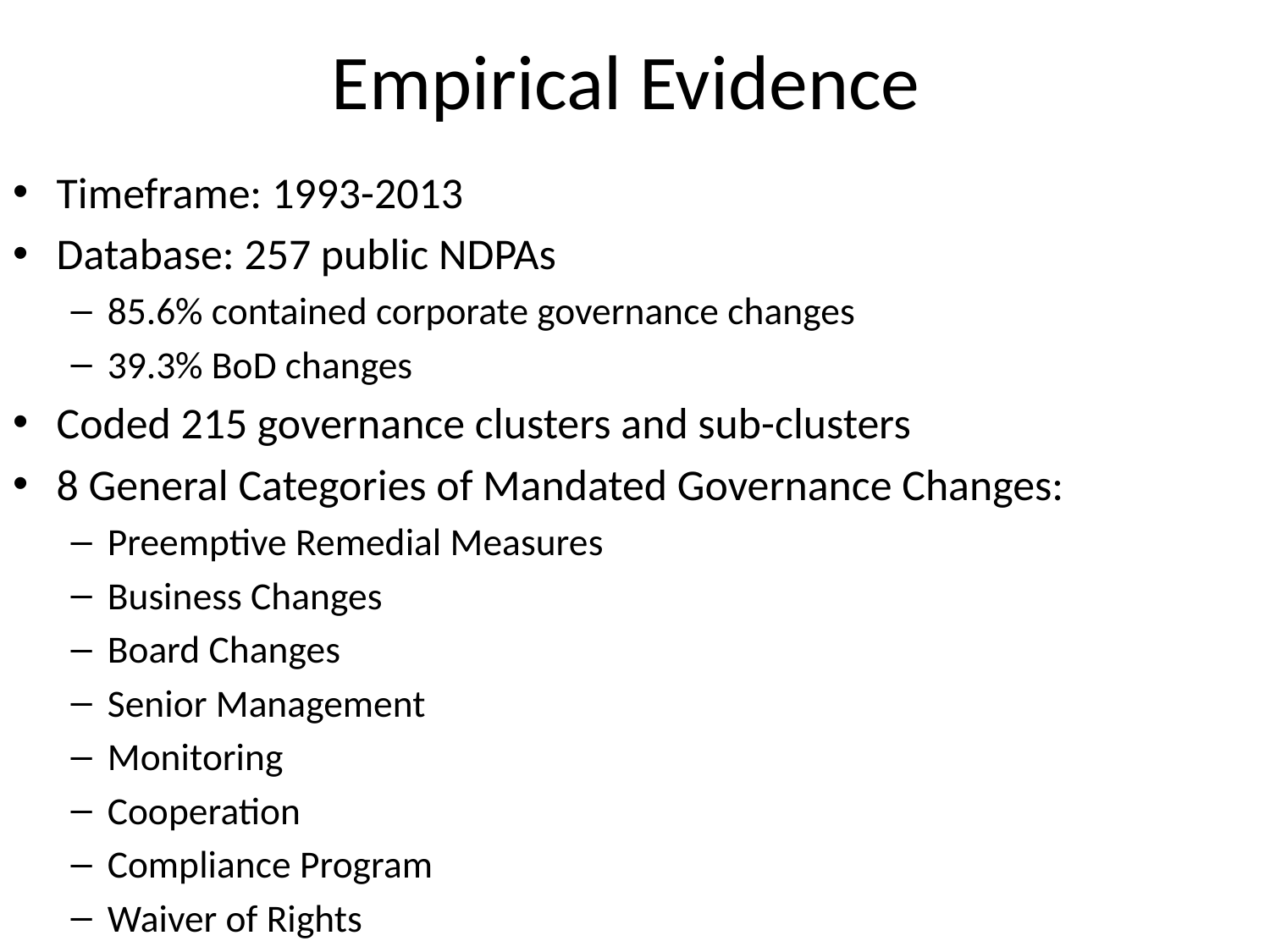

# Empirical Evidence
Timeframe: 1993-2013
Database: 257 public NDPAs
85.6% contained corporate governance changes
39.3% BoD changes
Coded 215 governance clusters and sub-clusters
8 General Categories of Mandated Governance Changes:
Preemptive Remedial Measures
Business Changes
Board Changes
Senior Management
Monitoring
Cooperation
Compliance Program
Waiver of Rights